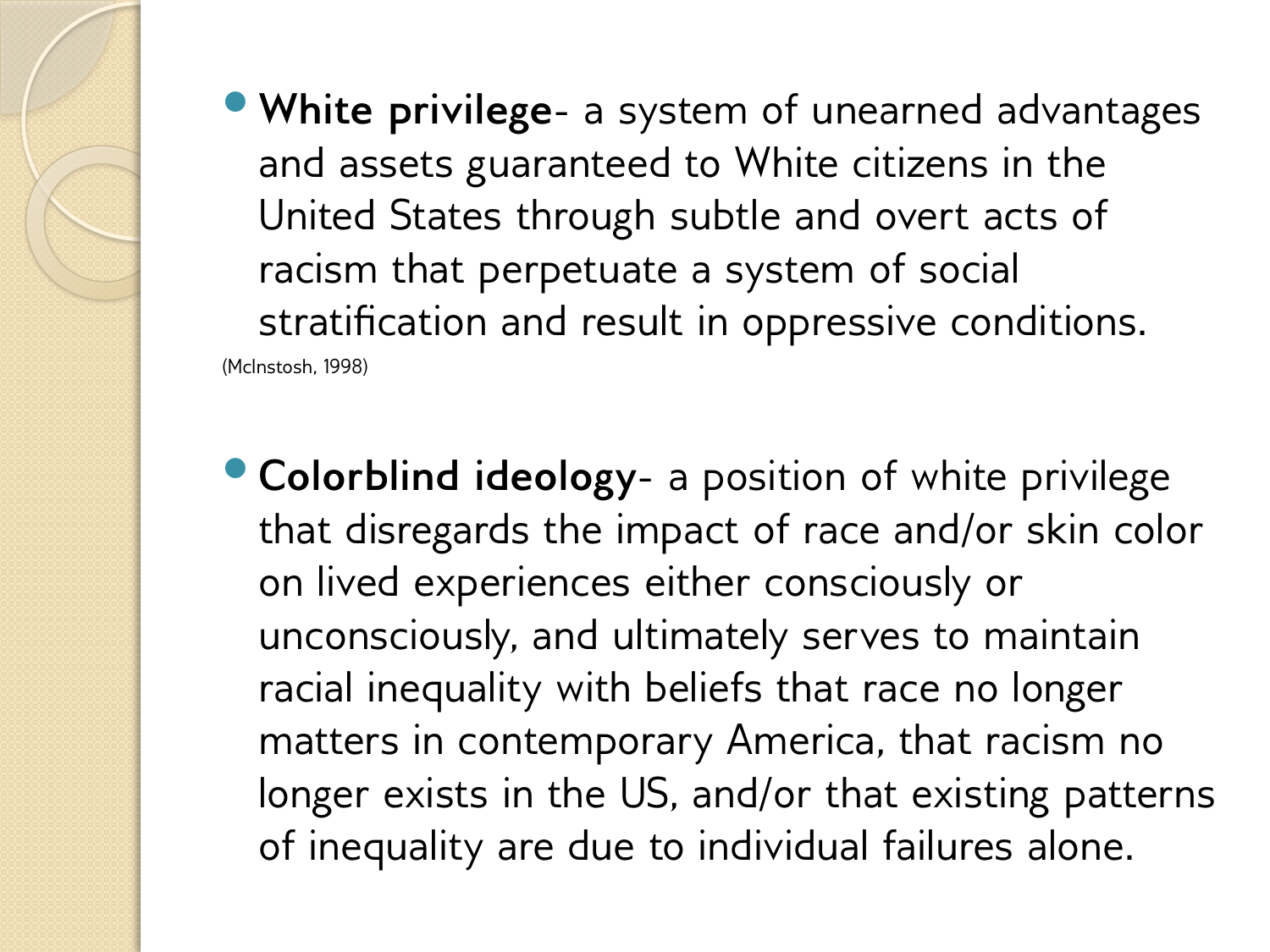

White privilege- a system of unearned advantages and assets guaranteed to White citizens in the United States through subtle and overt acts of racism that perpetuate a system of social stratification and result in oppressive conditions.
	(McInstosh, 1998)

Colorblind ideology- a position of white privilege that disregards the impact of race and/or skin color on lived experiences either consciously or unconsciously, and ultimately serves to maintain racial inequality with beliefs that race no longer matters in contemporary America, that racism no longer exists in the US, and/or that existing patterns of inequality are due to individual failures alone.